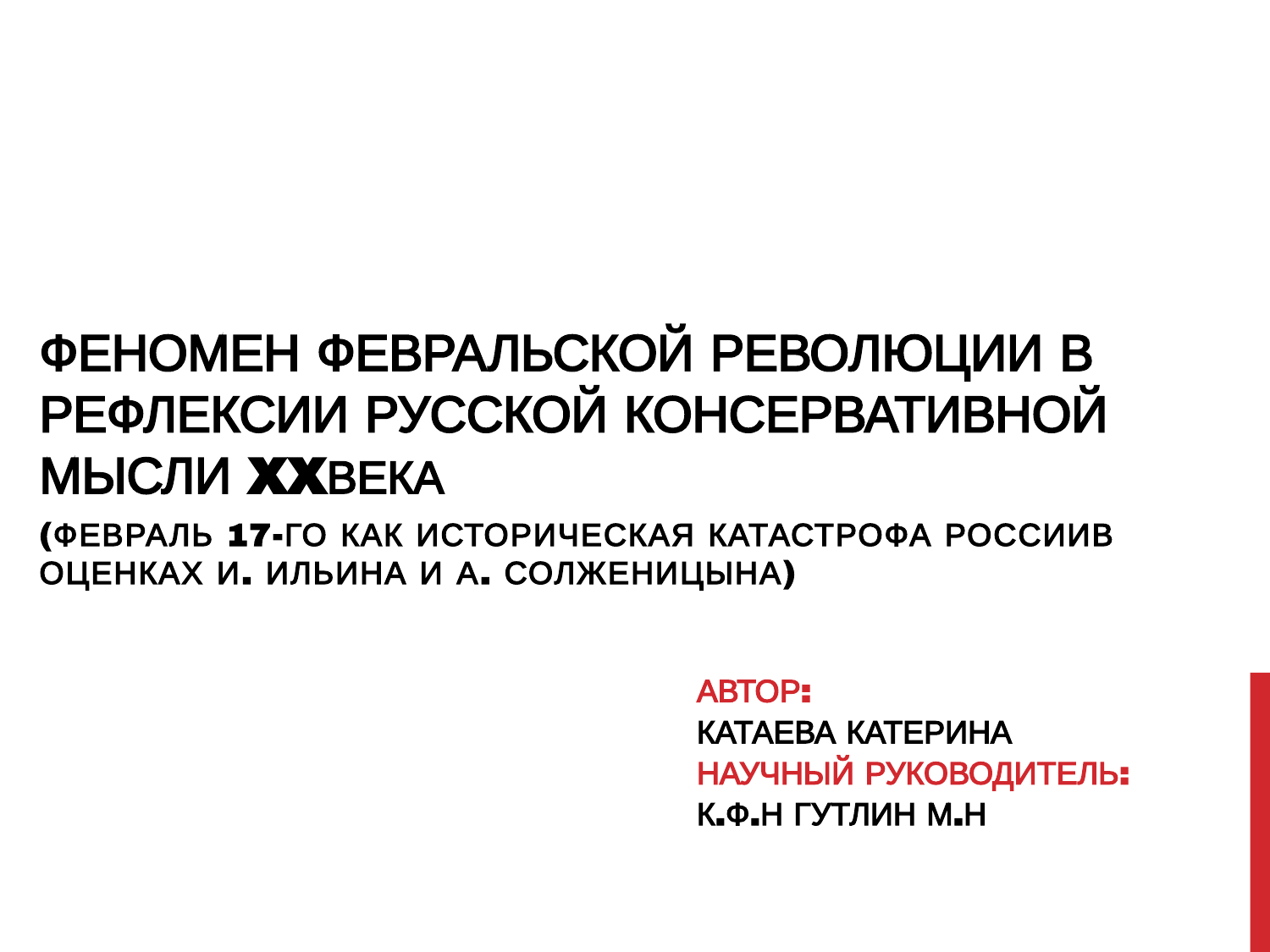

# феномен февральской революции в рефлексии русской консервативной мысли XXвека
(Февраль 17-го как историческая катастрофа Россиив оценках И. Ильина и А. Солженицына)
автор:
Катаева Катерина
Научный руководитель:
К.Ф.Н Гутлин м.Н